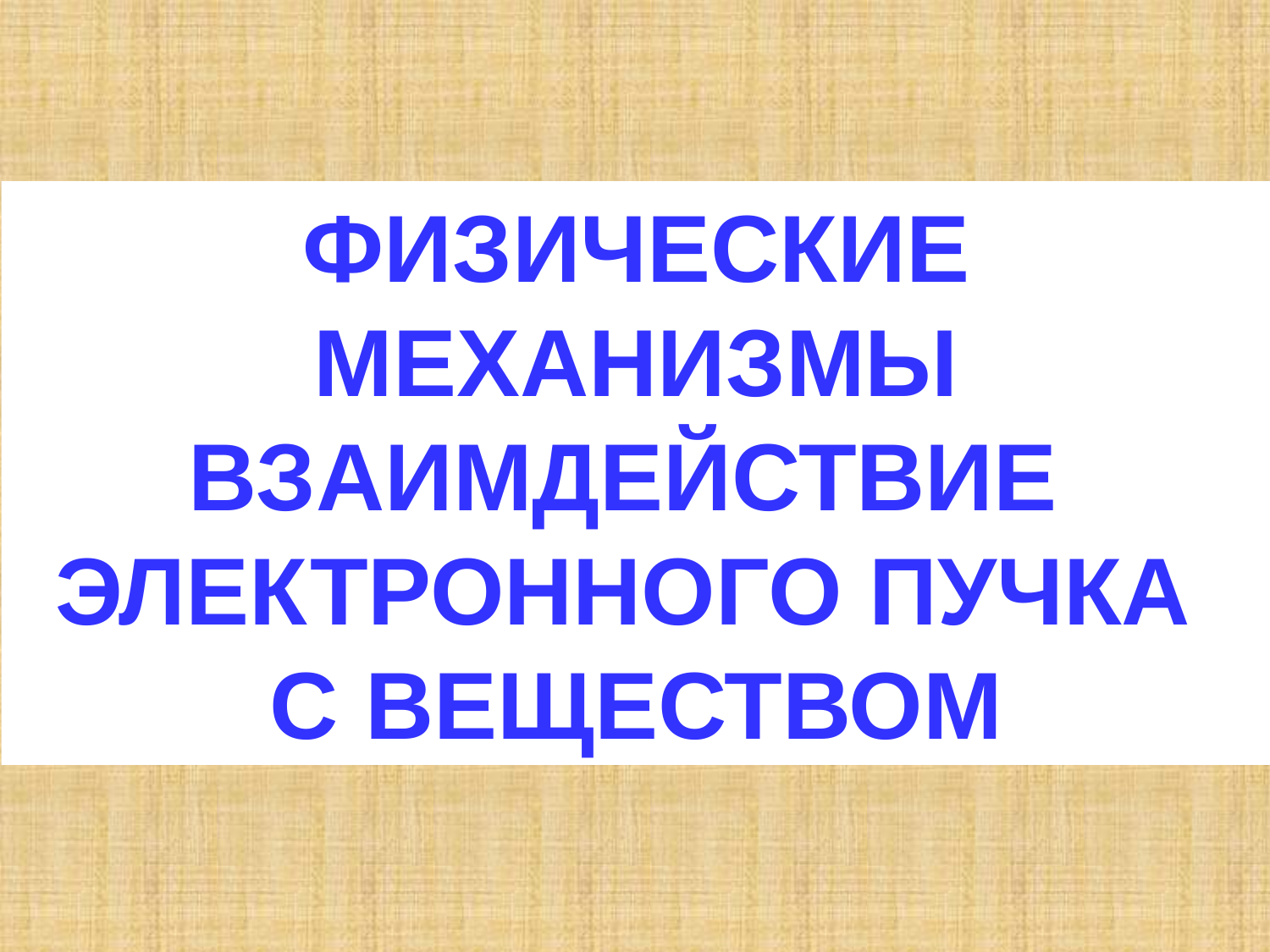

ФИЗИЧЕСКИЕ МЕХАНИЗМЫ ВЗАИМДЕЙСТВИЕ
ЭЛЕКТРОННОГО ПУЧКА
С ВЕЩЕСТВОМ